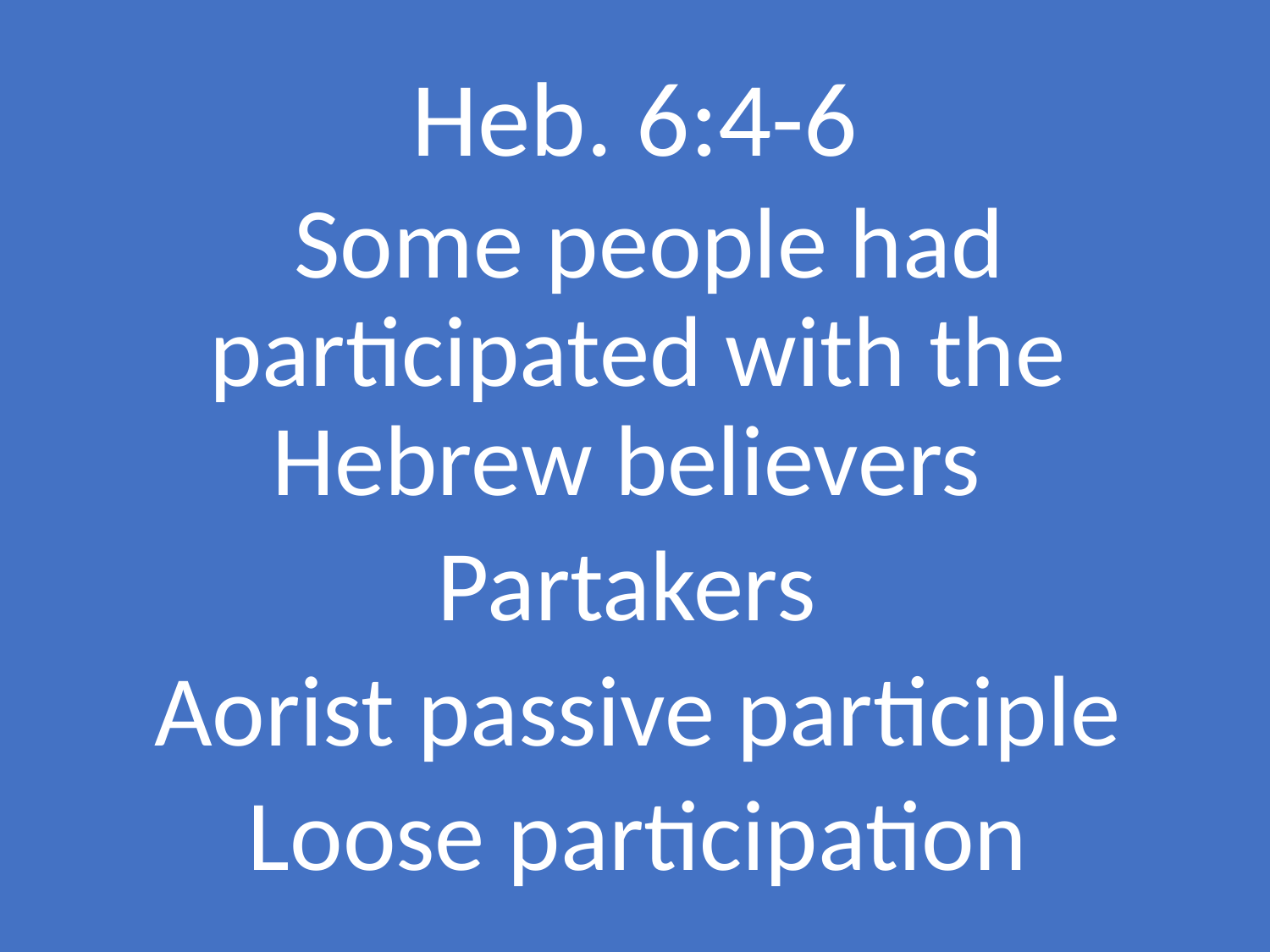

# Heb. 6:4-6
 Some people had participated with the Hebrew believers
Partakers
Aorist passive participle
Loose participation